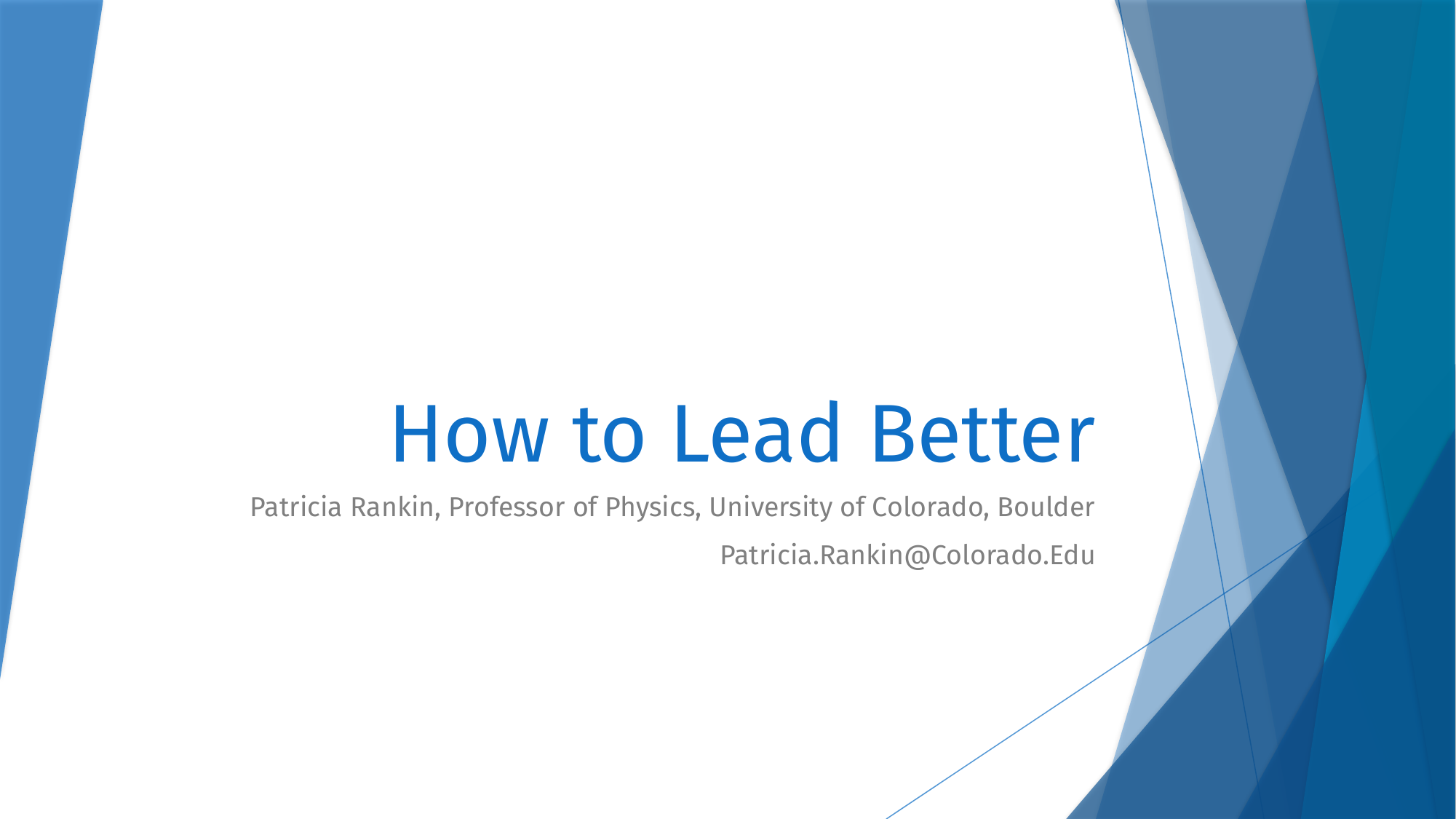

# How to Lead Better
Patricia Rankin, Professor of Physics, University of Colorado, Boulder
Patricia.Rankin@Colorado.Edu